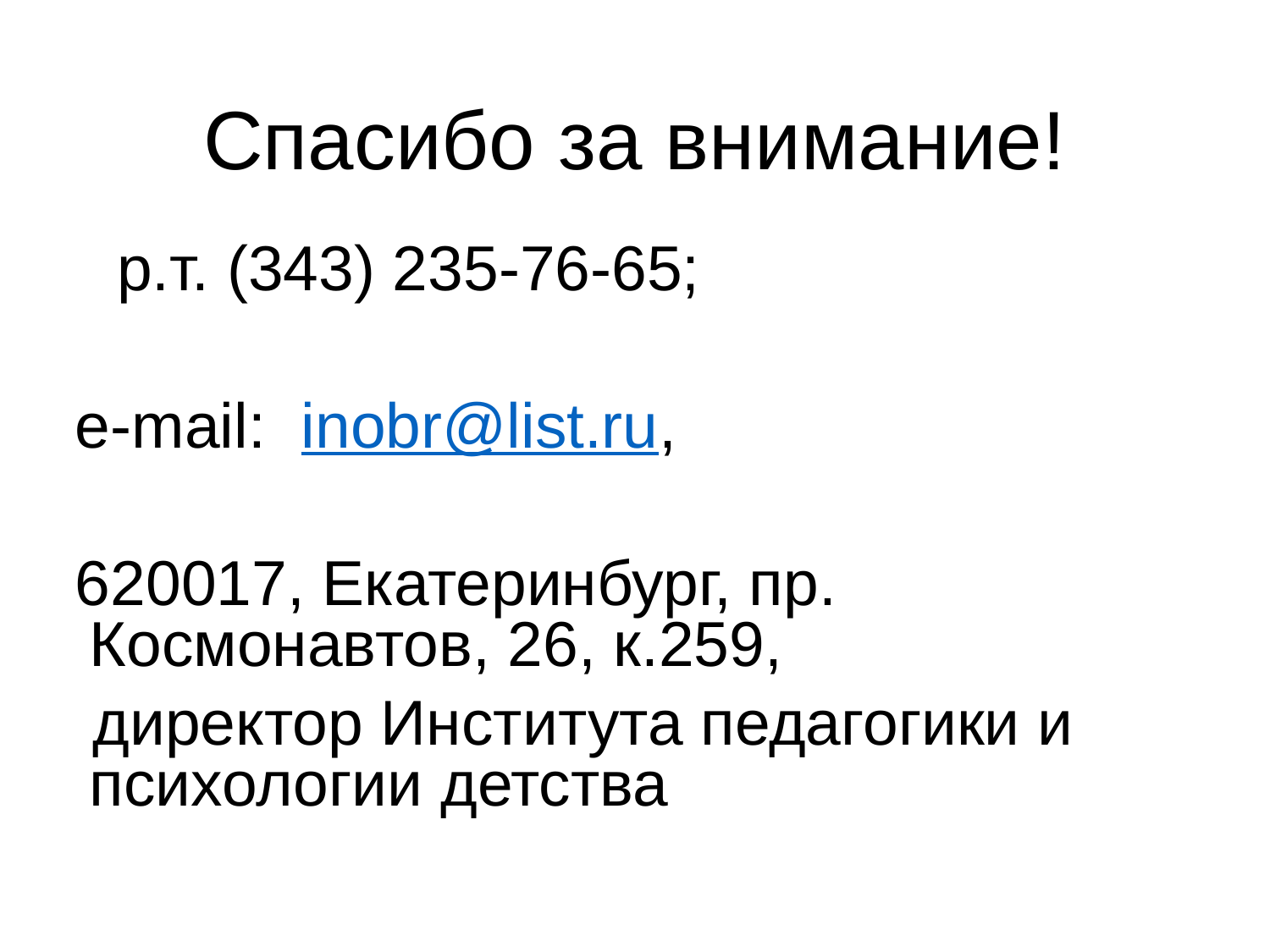

# Спасибо за внимание!
	  р.т. (343) 235-76-65;

 e-mail:  inobr@list.ru,

 620017, Екатеринбург, пр. Космонавтов, 26, к.259,
  директор Института педагогики и психологии детства